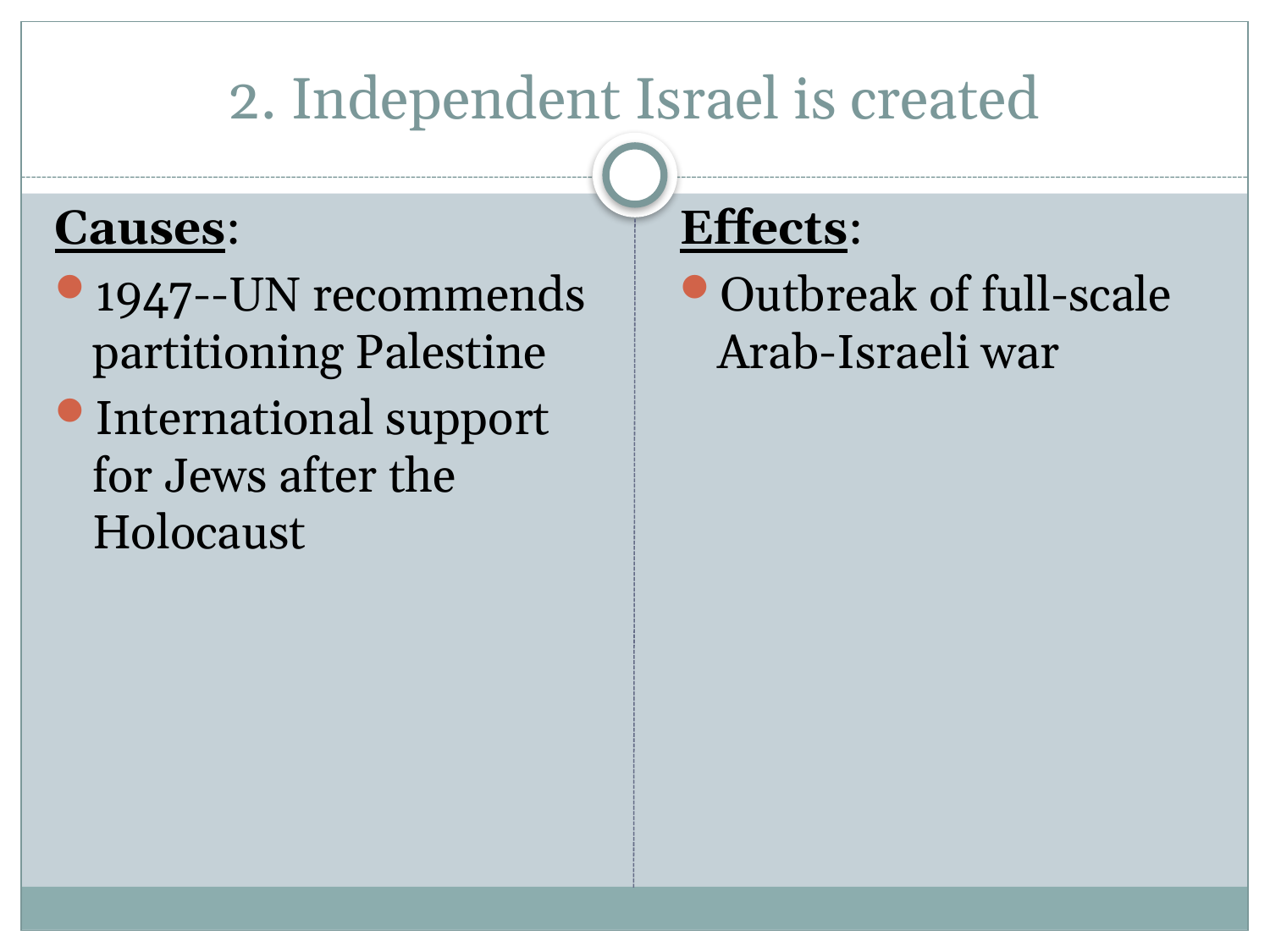

# 2. Independent Israel is created
Causes:
1947--UN recommends partitioning Palestine
International support for Jews after the Holocaust
Effects:
Outbreak of full-scale Arab-Israeli war